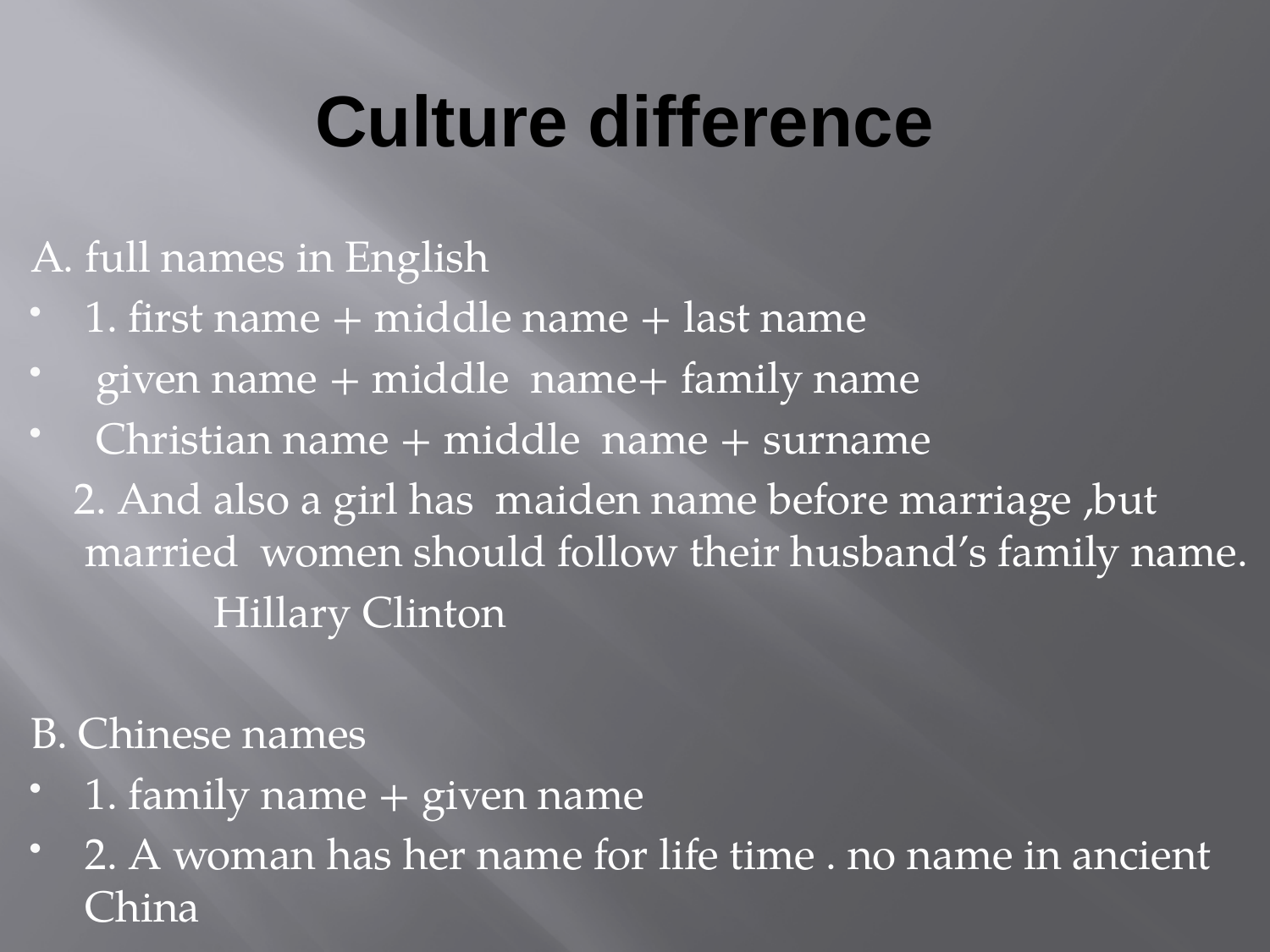

# Culture difference
A. full names in English
1. first name + middle name + last name
 given name + middle  name+ family name
 Christian name + middle  name + surname
    2. And also a girl has  maiden name before marriage ,but married  women should follow their husband’s family name.
                 Hillary Clinton

B. Chinese names
1. family name + given name
2. A woman has her name for life time . no name in ancient China